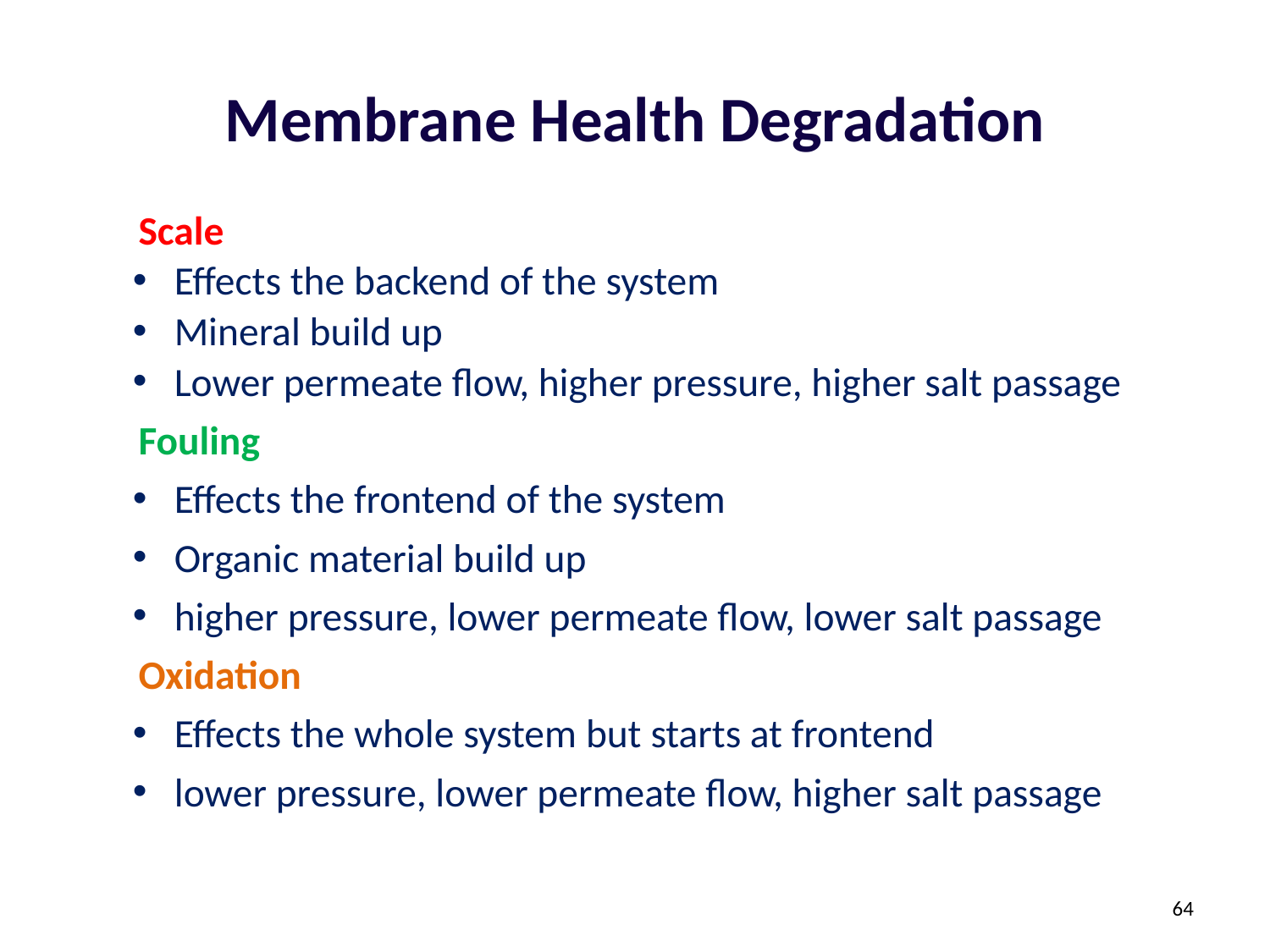

# Membrane Health Degradation
Scale
Effects the backend of the system
Mineral build up
Lower permeate flow, higher pressure, higher salt passage
Fouling
Effects the frontend of the system
Organic material build up
higher pressure, lower permeate flow, lower salt passage
Oxidation
Effects the whole system but starts at frontend
lower pressure, lower permeate flow, higher salt passage
64